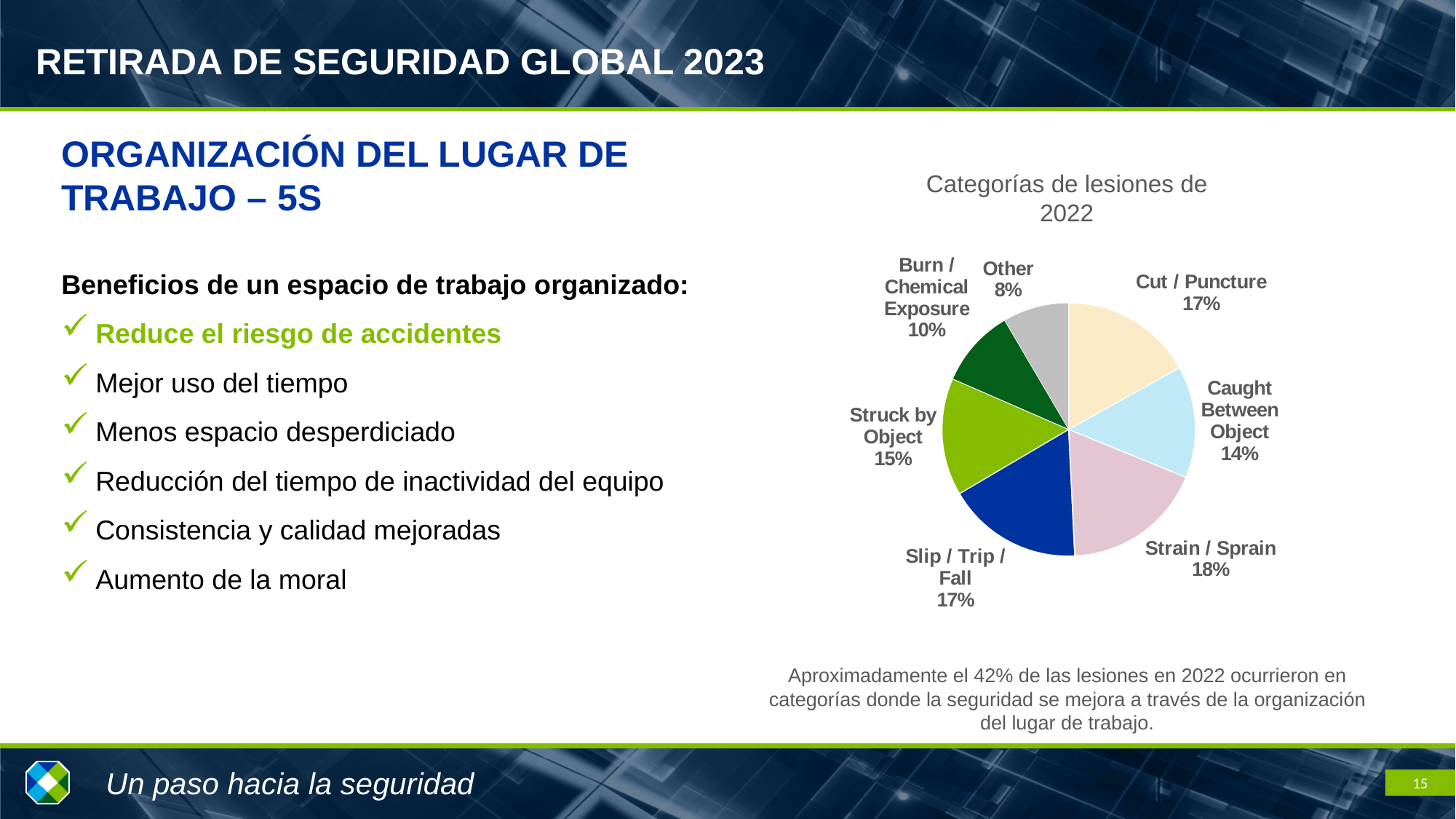

ORGANIZACIÓN DEL LUGAR DE TRABAJO – 5S

Beneficios de un espacio de trabajo organizado:
Reduce el riesgo de accidentes
Mejor uso del tiempo
Menos espacio desperdiciado
Reducción del tiempo de inactividad del equipo
Consistencia y calidad mejoradas
Aumento de la moral

Categorías de lesiones de 2022

### Chart

| Category | Number of Injuries |
|---|---|
| Cut / Puncture | 44.0 |
| Caught Between Object | 37.0 |
| Strain / Sprain | 47.0 |
| Slip / Trip / Fall | 45.0 |
| Struck by Object | 39.0 |
| Burn / Chemical Exposure | 26.0 |
| Other | 22.0 |
Aproximadamente el 42% de las lesiones en 2022 ocurrieron en categorías donde la seguridad se mejora a través de la organización del lugar de trabajo.